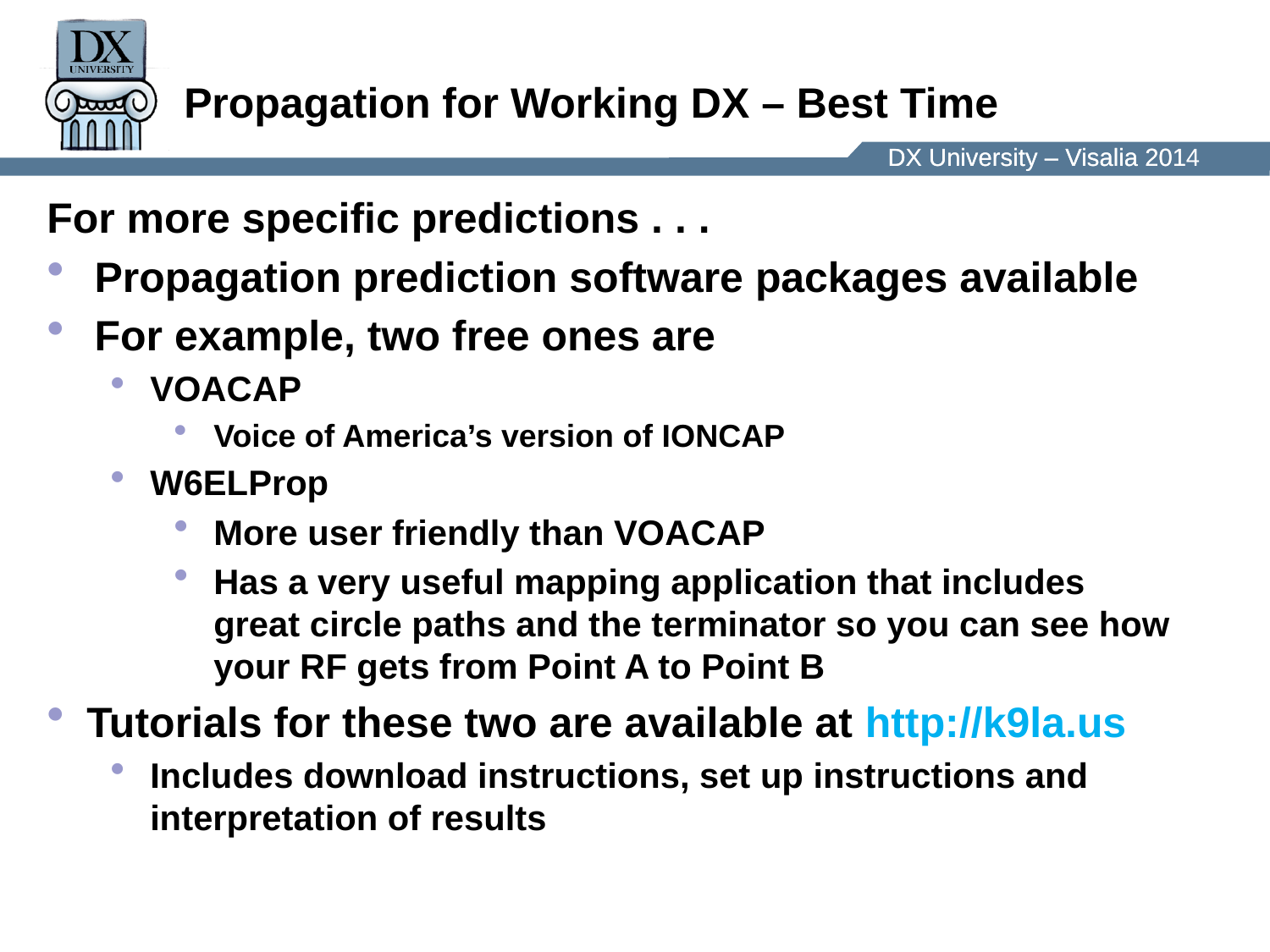

Propagation for Working DX – Best Time
For more specific predictions . . .
Propagation prediction software packages available
For example, two free ones are
VOACAP
Voice of America’s version of IONCAP
W6ELProp
More user friendly than VOACAP
Has a very useful mapping application that includes great circle paths and the terminator so you can see how your RF gets from Point A to Point B
Tutorials for these two are available at http://k9la.us
Includes download instructions, set up instructions and interpretation of results